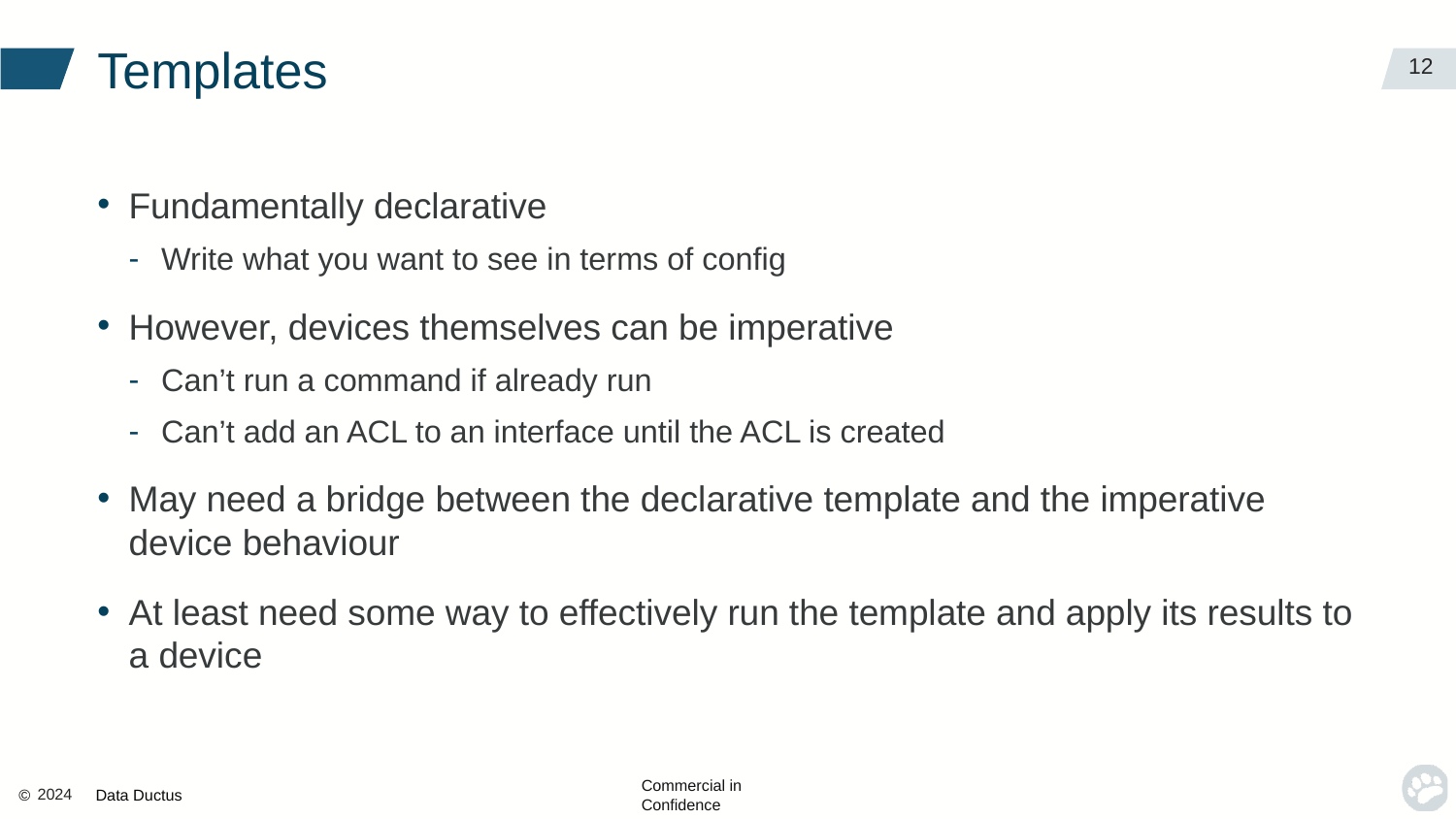

# Templates
12
Fundamentally declarative
Write what you want to see in terms of config
However, devices themselves can be imperative
Can’t run a command if already run
Can’t add an ACL to an interface until the ACL is created
May need a bridge between the declarative template and the imperative device behaviour
At least need some way to effectively run the template and apply its results to a device
©               Data Ductus